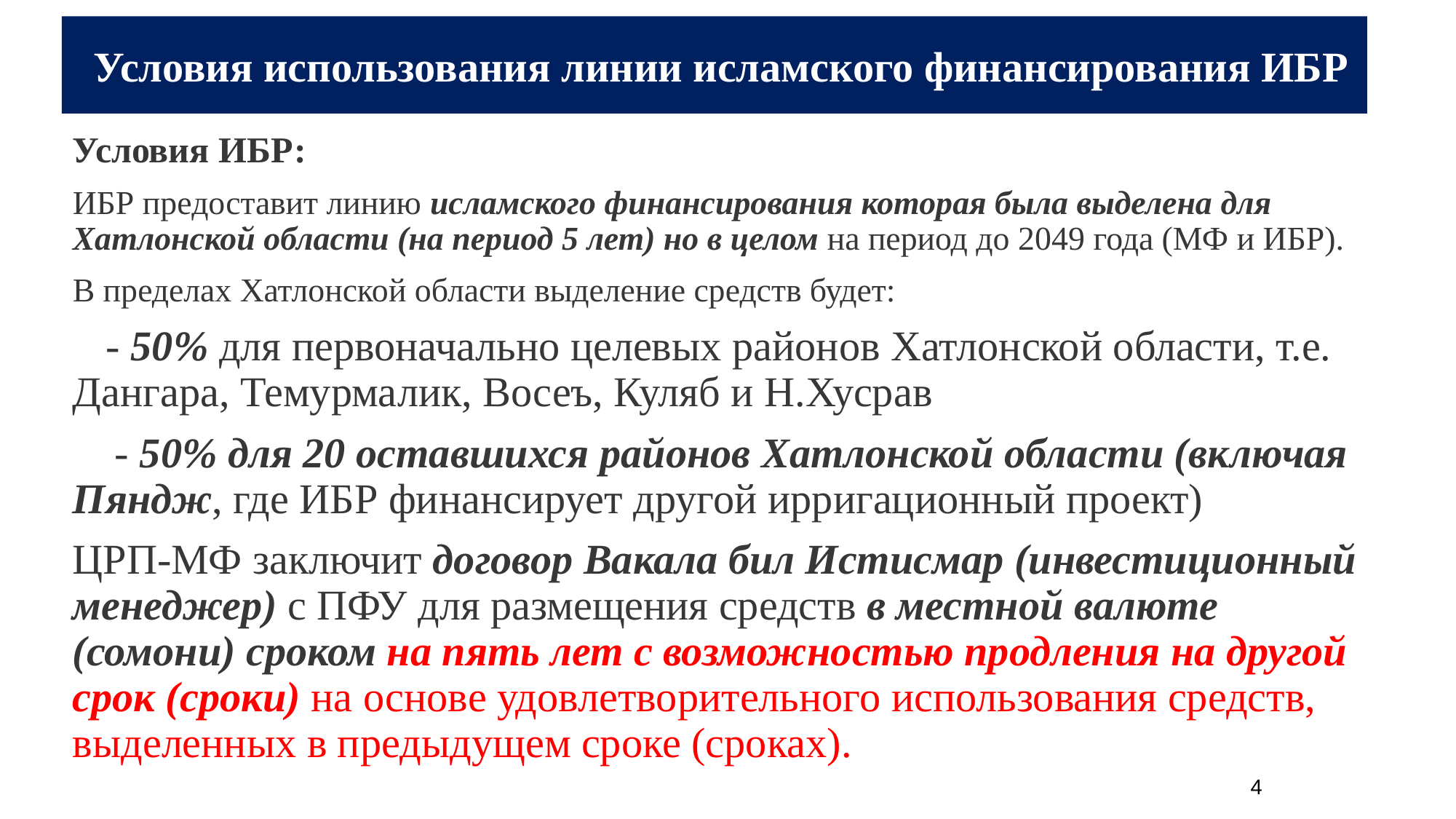

Условия использования линии исламского финансирования ИБР
Условия ИБР:
ИБР предоставит линию исламского финансирования которая была выделена для Хатлонской области (на период 5 лет) но в целом на период до 2049 года (МФ и ИБР).
В пределах Хатлонской области выделение средств будет:
    - 50% для первоначально целевых районов Хатлонской области, т.е. Дангара, Темурмалик, Восеъ, Куляб и Н.Хусрав
    - 50% для 20 оставшихся районов Хатлонской области (включая Пяндж, где ИБР финансирует другой ирригационный проект)
ЦРП-МФ заключит договор Вакала бил Истисмар (инвестиционный менеджер) с ПФУ для размещения средств в местной валюте (сомони) сроком на пять лет с возможностью продления на другой срок (сроки) на основе удовлетворительного использования средств, выделенных в предыдущем сроке (сроках).

4